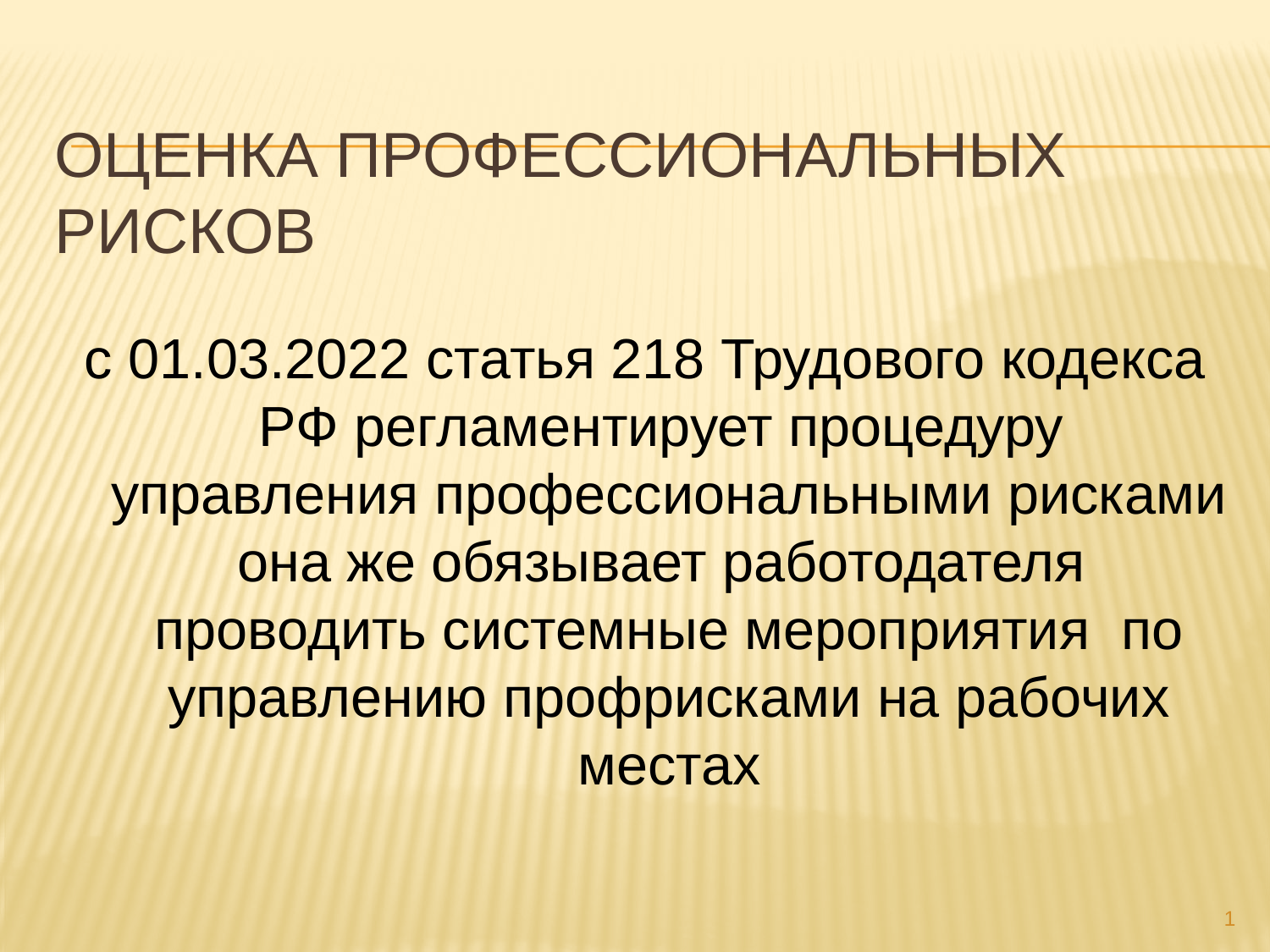

# Оценка профессиональных рисков
с 01.03.2022 статья 218 Трудового кодекса РФ регламентирует процедуру  управления профессиональными рисками она же обязывает работодателя  проводить системные мероприятия  по управлению профрисками на рабочих местах
1